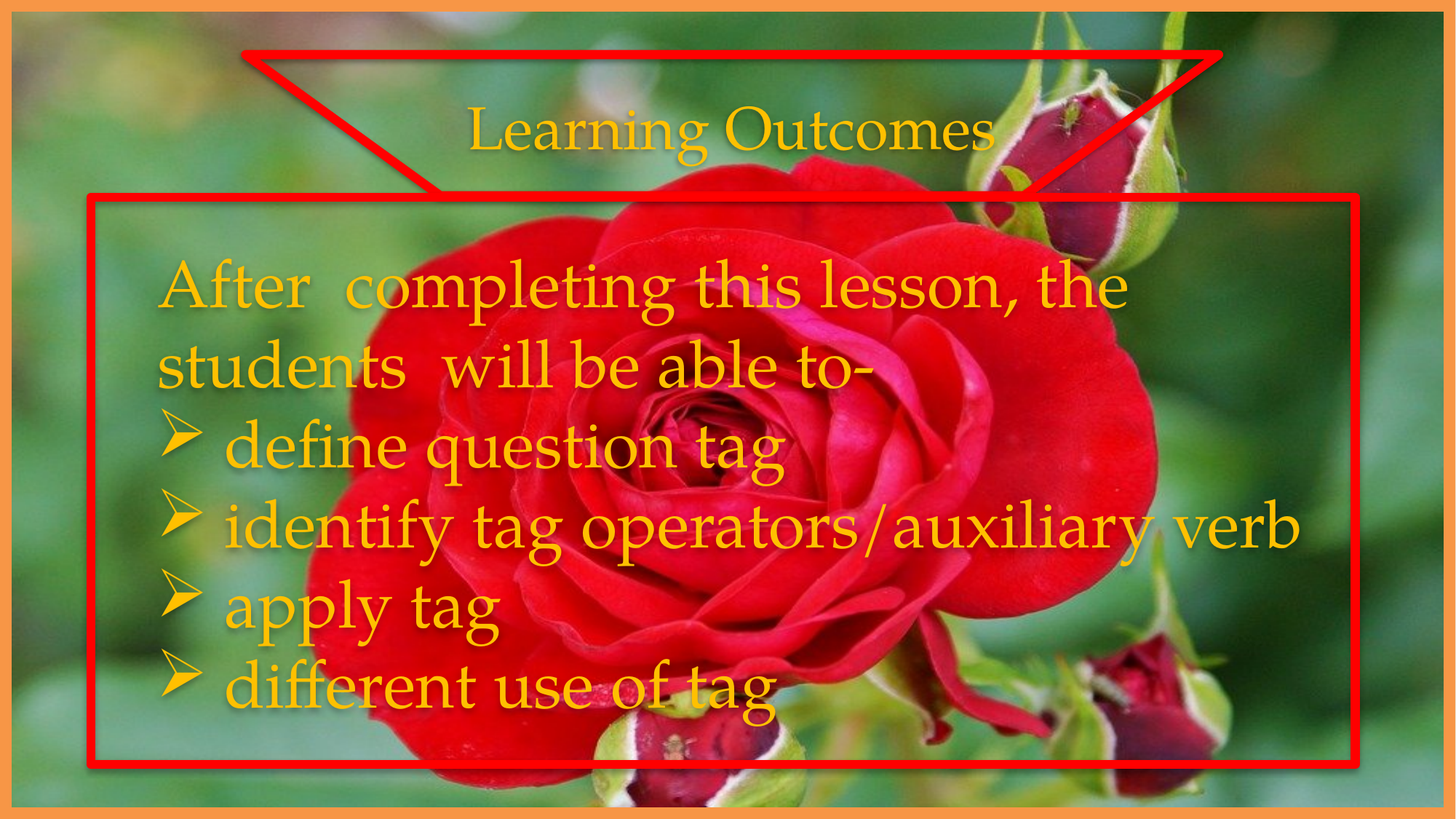

Learning Outcomes
	After  completing this lesson, the students  will be able to-
define question tag
identify tag operators/auxiliary verb
apply tag
different use of tag